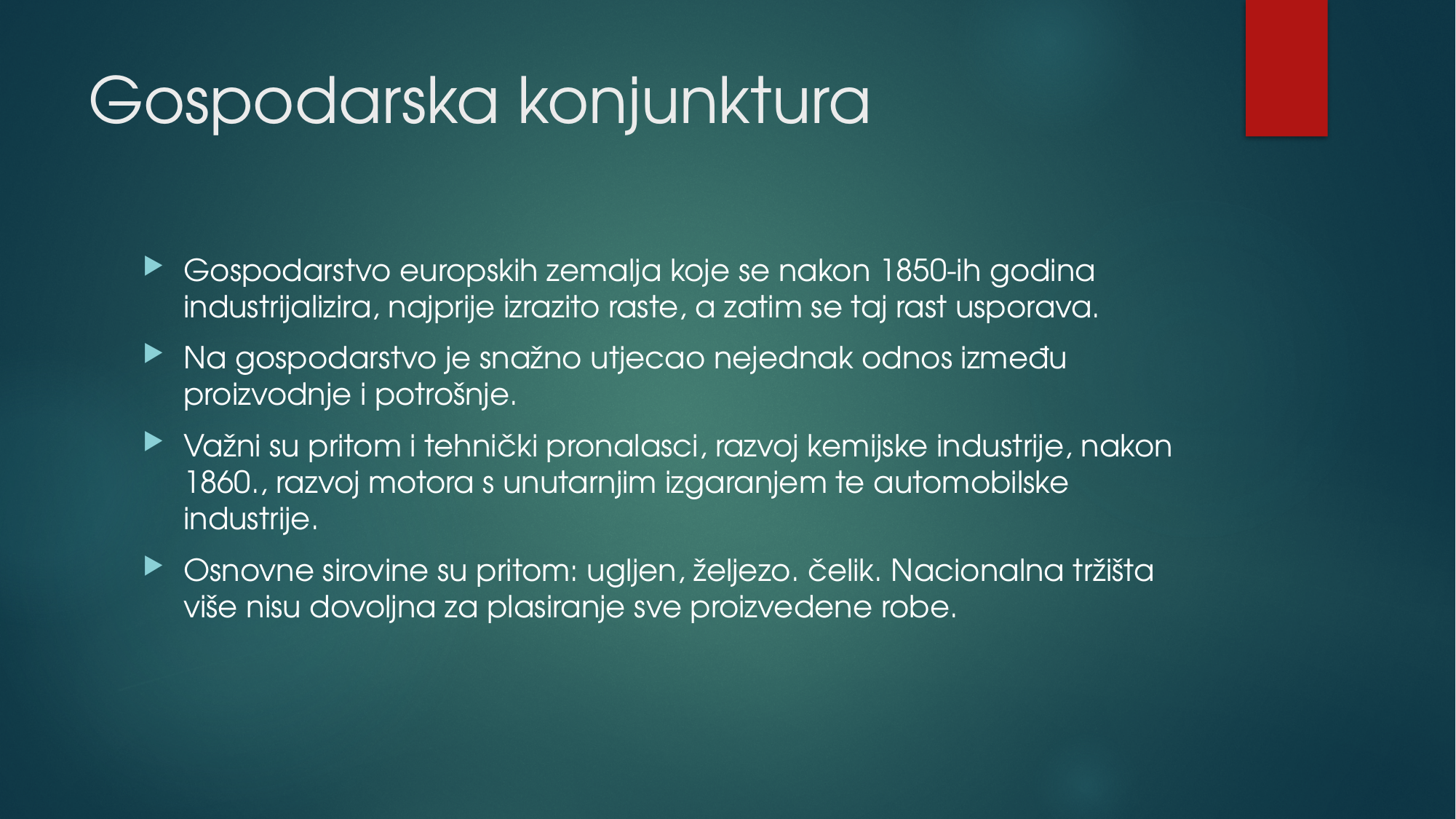

# Gospodarska konjunktura
Gospodarstvo europskih zemalja koje se nakon 1850-ih godina industrijalizira, najprije izrazito raste, a zatim se taj rast usporava.
Na gospodarstvo je snažno utjecao nejednak odnos između proizvodnje i potrošnje.
Važni su pritom i tehnički pronalasci, razvoj kemijske industrije, nakon 1860., razvoj motora s unutarnjim izgaranjem te automobilske industrije.
Osnovne sirovine su pritom: ugljen, željezo. čelik. Nacionalna tržišta više nisu dovoljna za plasiranje sve proizvedene robe.